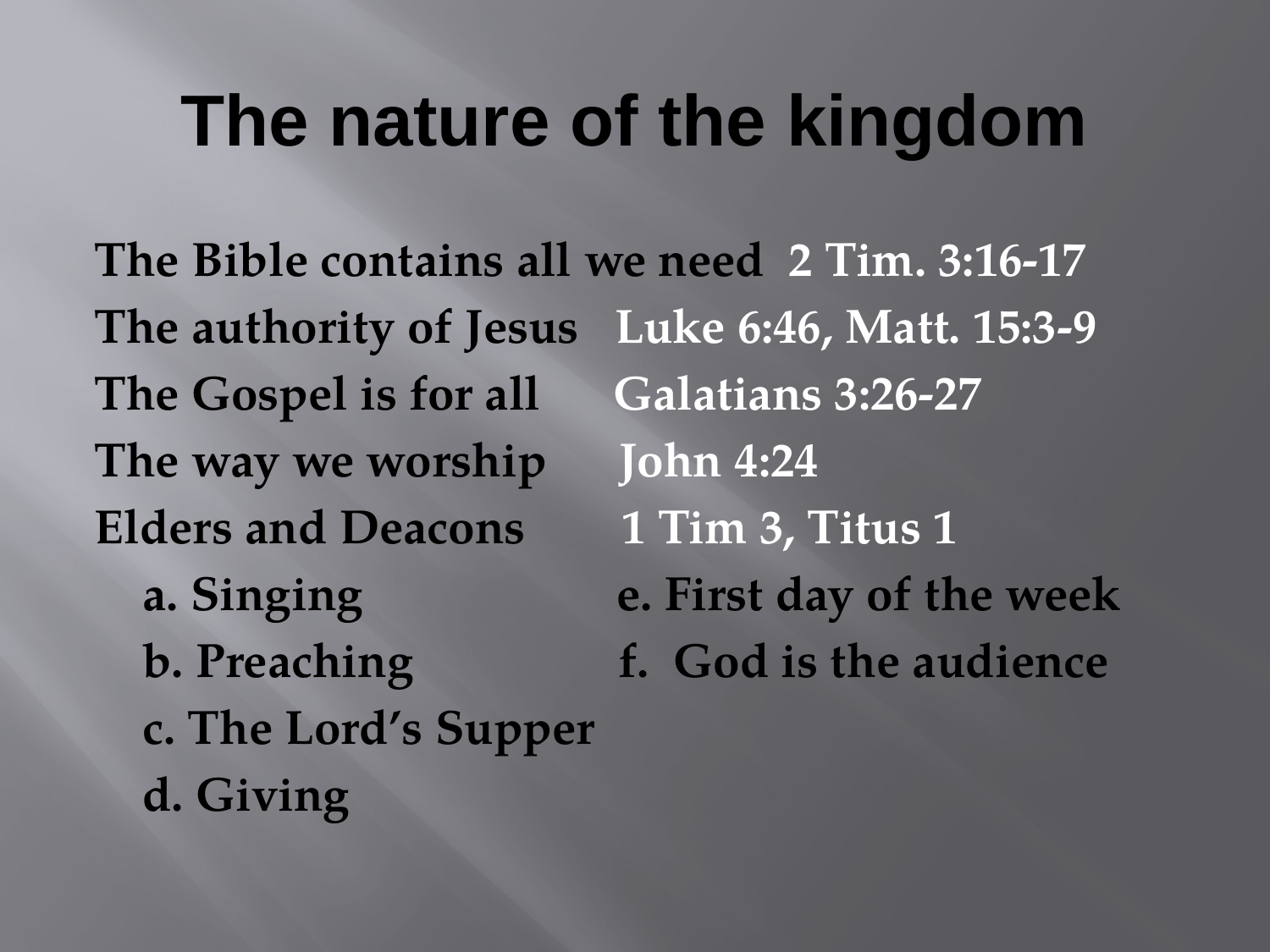

# The nature of the kingdom
The Bible contains all we need  2 Tim. 3:16-17
The authority of Jesus   Luke 6:46, Matt. 15:3-9
The Gospel is for all      Galatians 3:26-27
The way we worship      John 4:24
Elders and Deacons        1 Tim 3, Titus 1
    a. Singing                     e. First day of the week
    b. Preaching                 f.  God is the audience
    c. The Lord’s Supper
    d. Giving